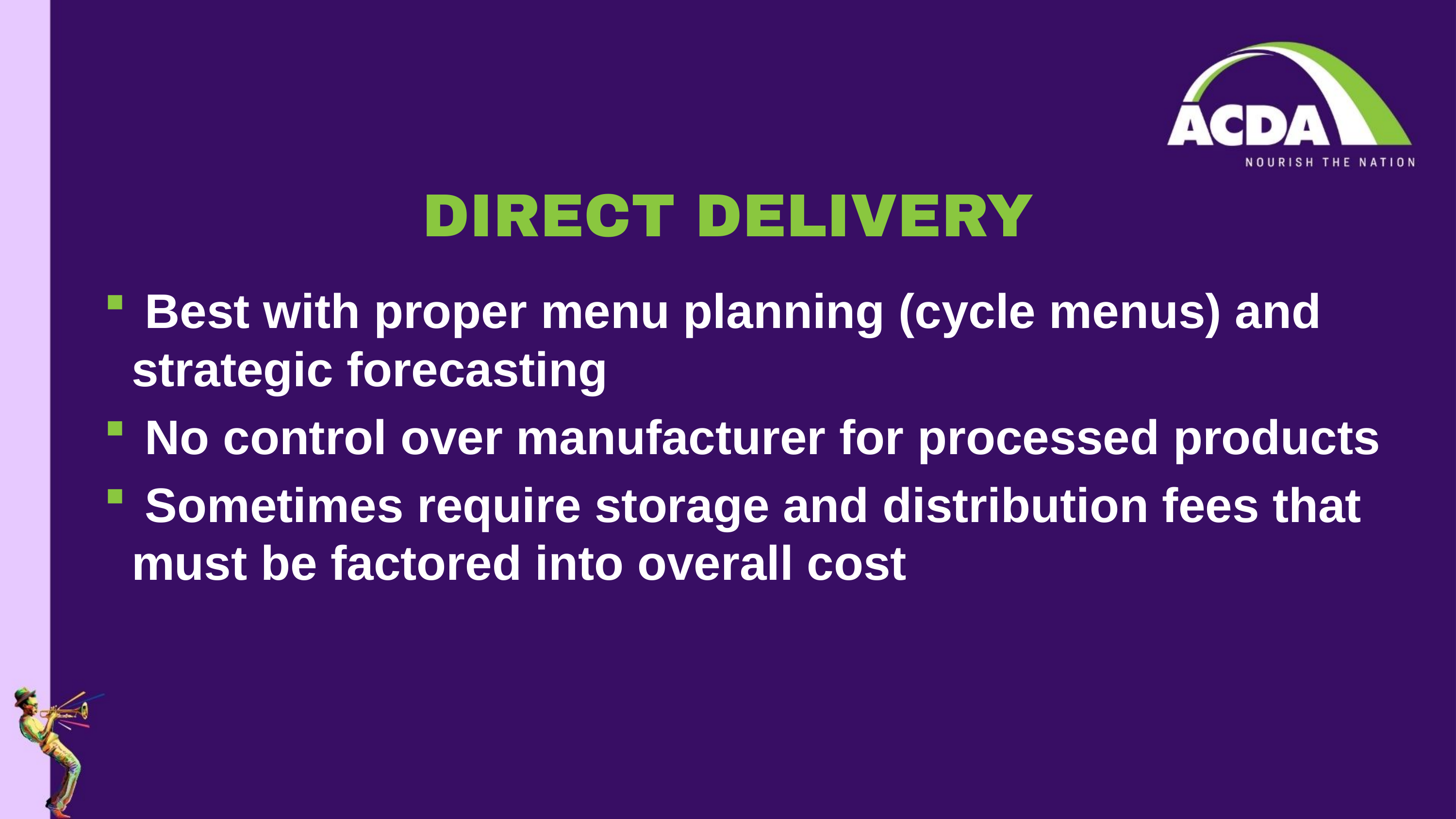

# DIRECT DELIVERY
 Best with proper menu planning (cycle menus) and strategic forecasting
 No control over manufacturer for processed products
 Sometimes require storage and distribution fees that must be factored into overall cost